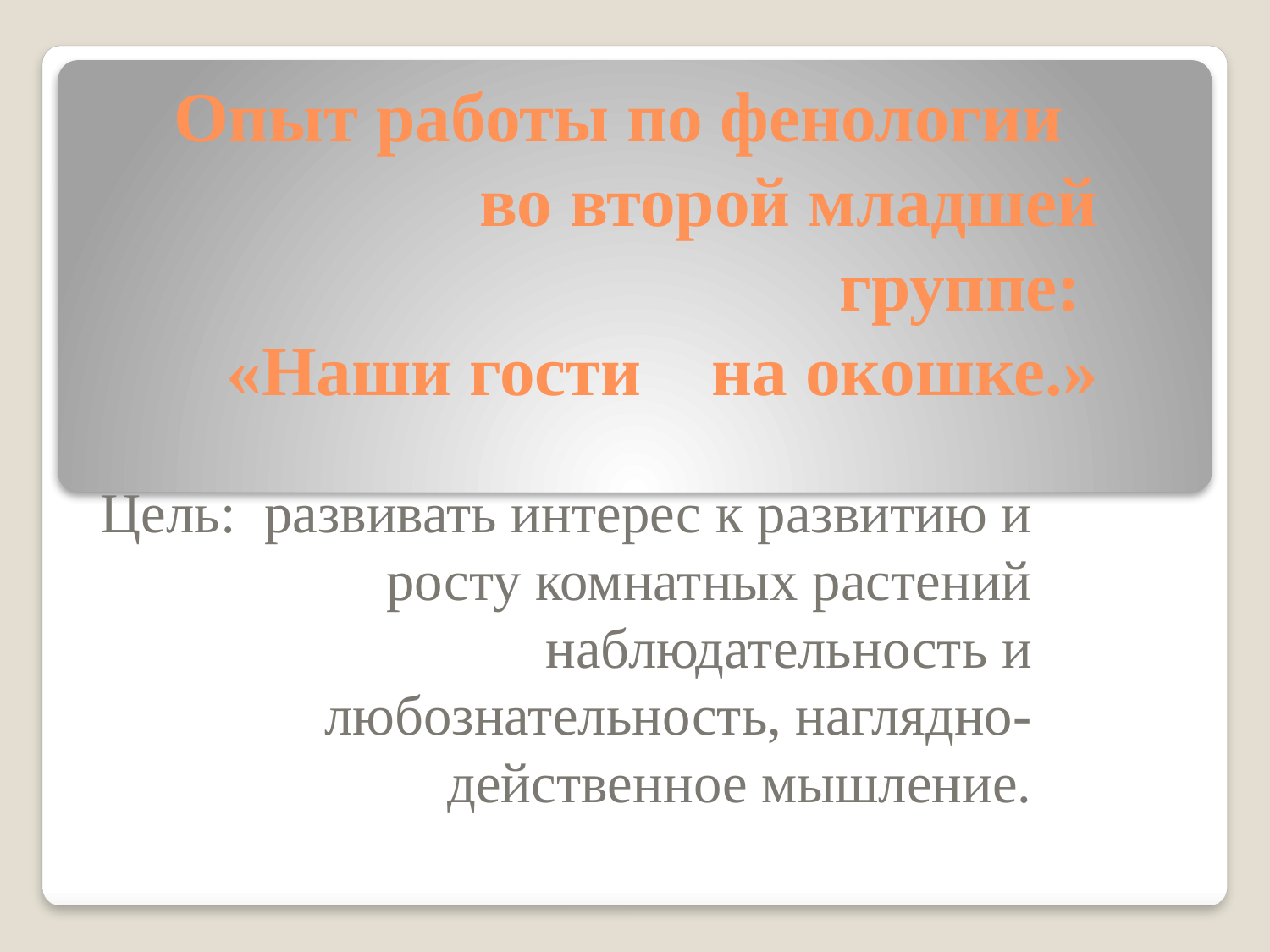

# Опыт работы по фенологии                  во второй младшей группе: «Наши гости    на окошке.»
Цель:  развивать интерес к развитию и росту комнатных растений наблюдательность и любознательность, наглядно-действенное мышление.